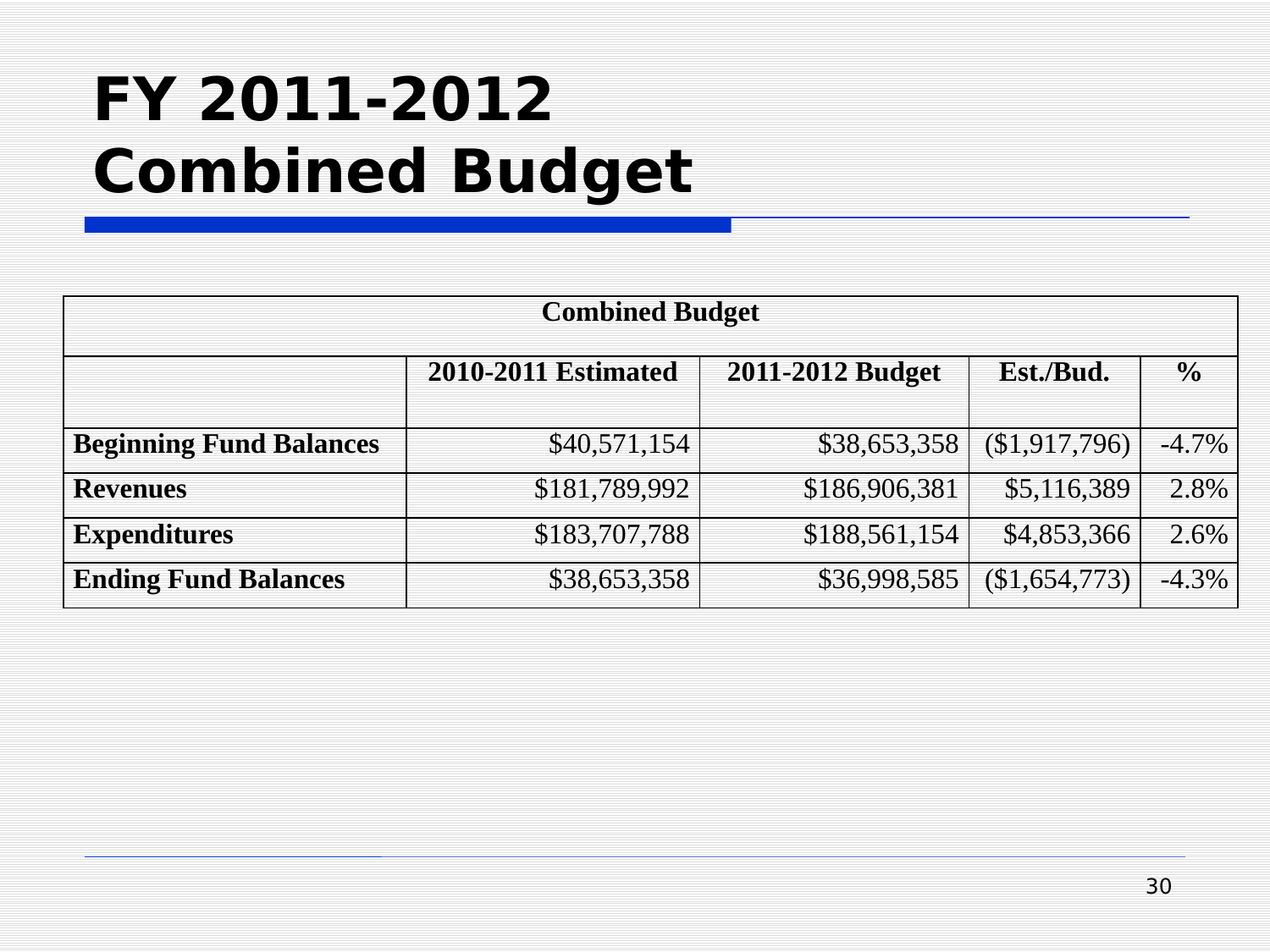

# FY 2011-2012 Combined Budget
| Combined Budget |  |  |  |  |
| --- | --- | --- | --- | --- |
|  | 2010-2011 Estimated | 2011-2012 Budget | Est./Bud. | % |
| Beginning Fund Balances | $40,571,154 | $38,653,358 | ($1,917,796) | -4.7% |
| Revenues | $181,789,992 | $186,906,381 | $5,116,389 | 2.8% |
| Expenditures | $183,707,788 | $188,561,154 | $4,853,366 | 2.6% |
| Ending Fund Balances | $38,653,358 | $36,998,585 | ($1,654,773) | -4.3% |
30